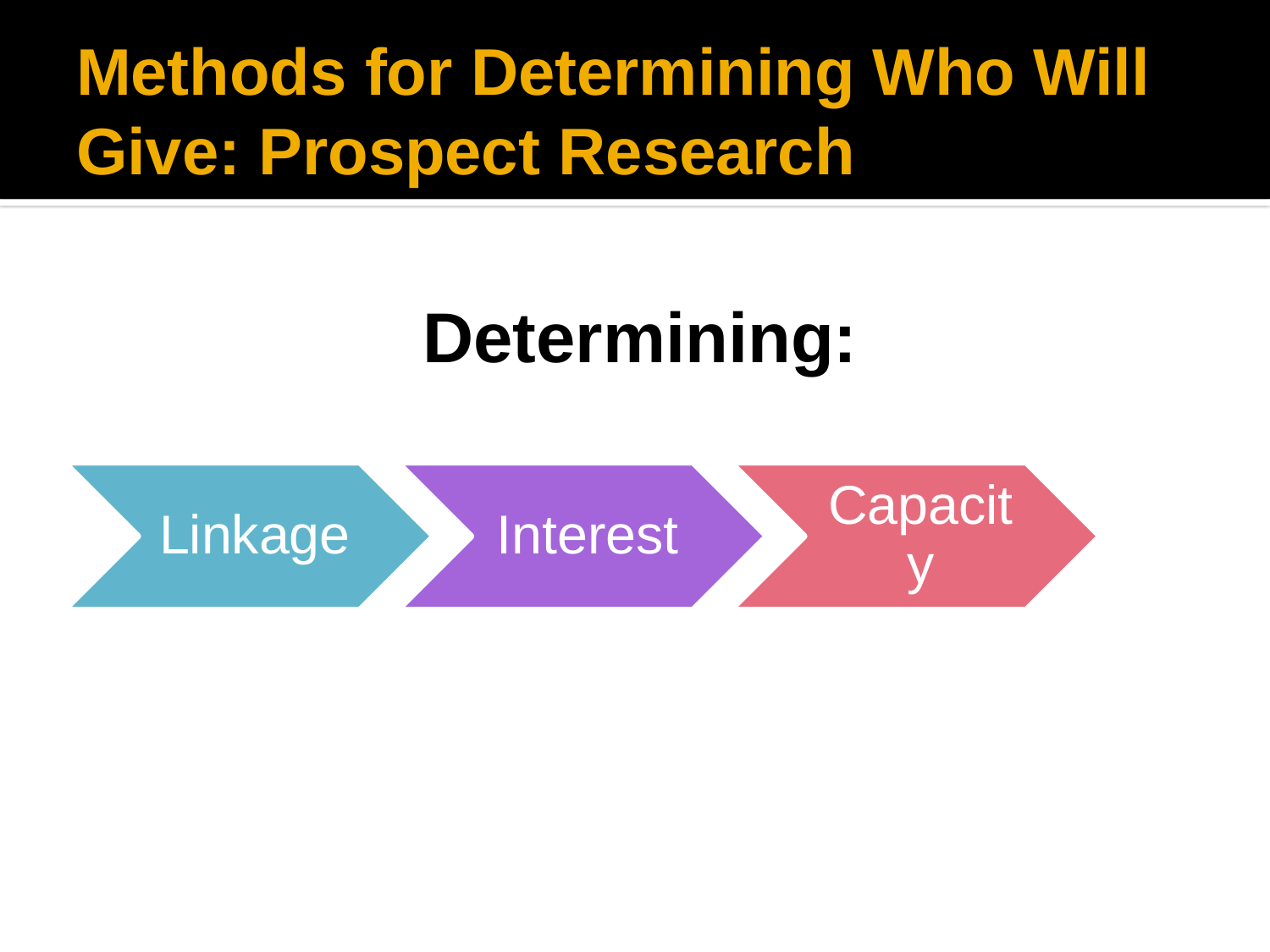

# Methods for Determining Who Will Give: Prospect Research
Linkage
Interest
Capacity
Determining: